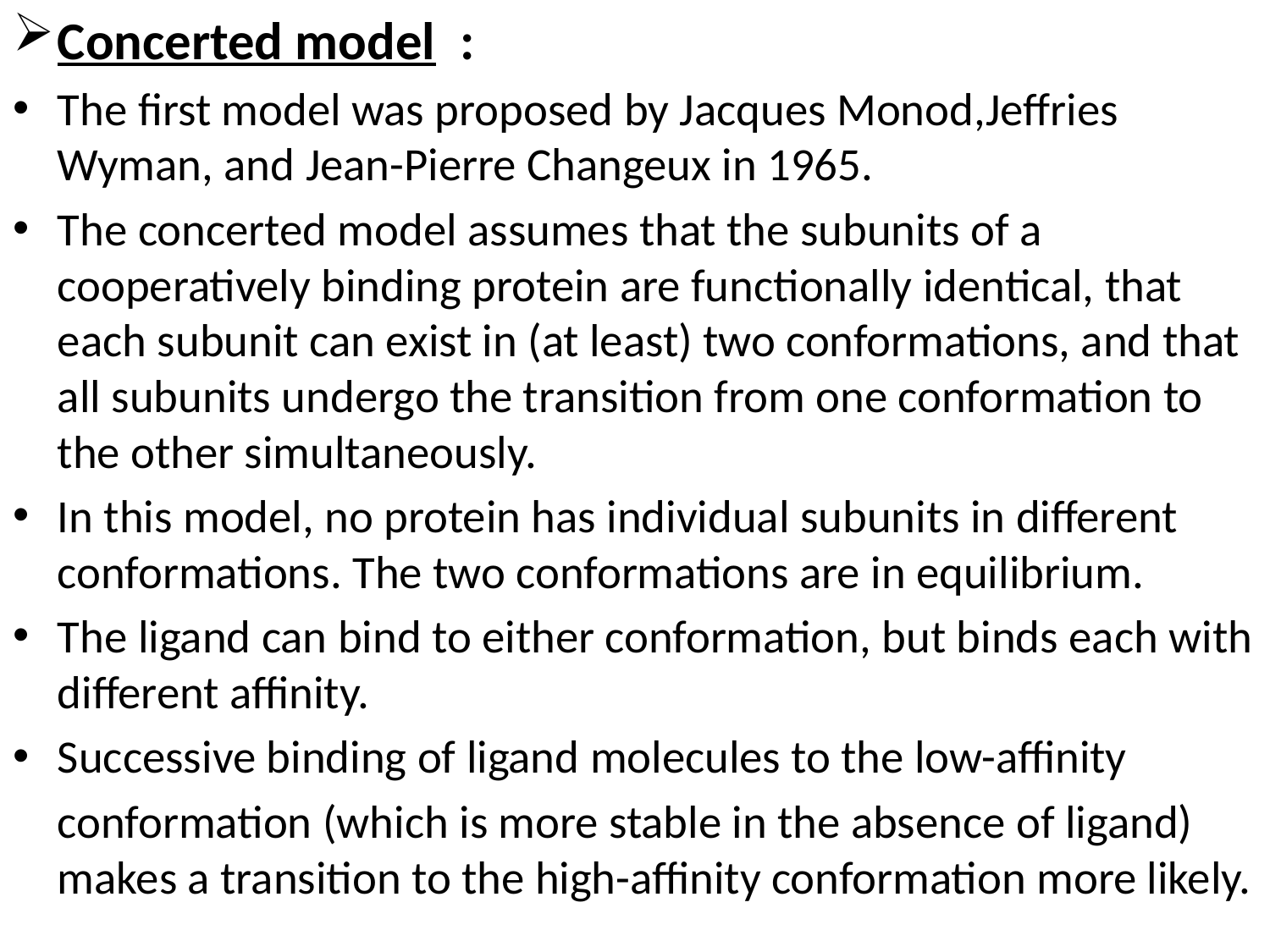

Concerted model  :
The first model was proposed by Jacques Monod,Jeffries Wyman, and Jean-Pierre Changeux in 1965.
The concerted model assumes that the subunits of a cooperatively binding protein are functionally identical, that each subunit can exist in (at least) two conformations, and that all subunits undergo the transition from one conformation to the other simultaneously.
In this model, no protein has individual subunits in different conformations. The two conformations are in equilibrium.
The ligand can bind to either conformation, but binds each with different affinity.
Successive binding of ligand molecules to the low-affinity
	conformation (which is more stable in the absence of ligand) makes a transition to the high-affinity conformation more likely.